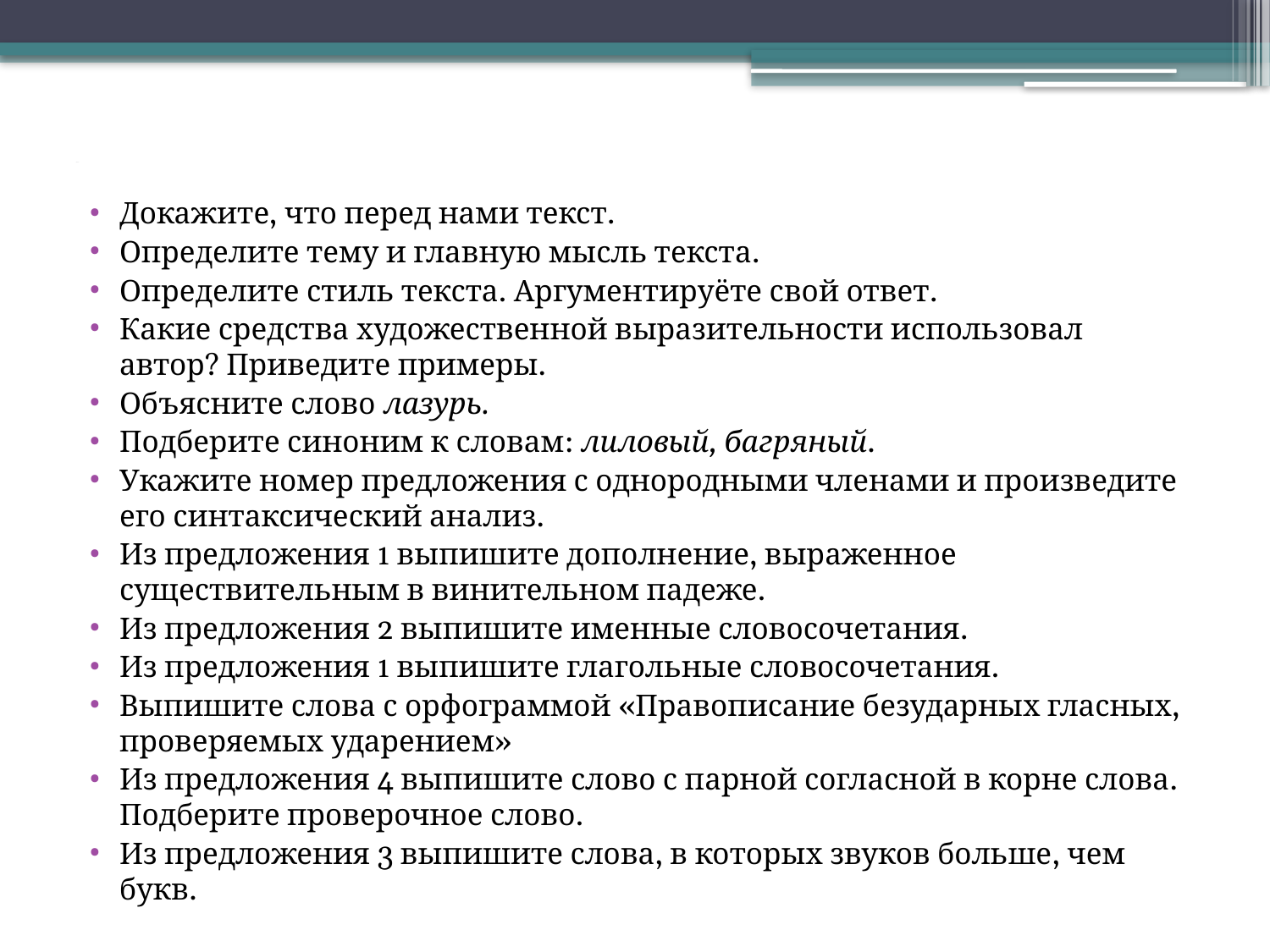

# Задания
Докажите, что перед нами текст.
Определите тему и главную мысль текста.
Определите стиль текста. Аргументируёте свой ответ.
Какие средства художественной выразительности использовал  автор? Приведите примеры.
Объясните слово лазурь.
Подберите синоним к словам: лиловый, багряный.
Укажите номер предложения с однородными членами и произведите его синтаксический анализ.
Из предложения 1 выпишите дополнение, выраженное существительным в винительном падеже.
Из предложения 2 выпишите именные словосочетания.
Из предложения 1 выпишите глагольные словосочетания.
Выпишите слова с орфограммой «Правописание безударных гласных, проверяемых ударением»
Из предложения 4 выпишите слово с парной согласной в корне слова. 	Подберите проверочное слово.
Из предложения 3 выпишите слова, в которых звуков больше, чем букв.